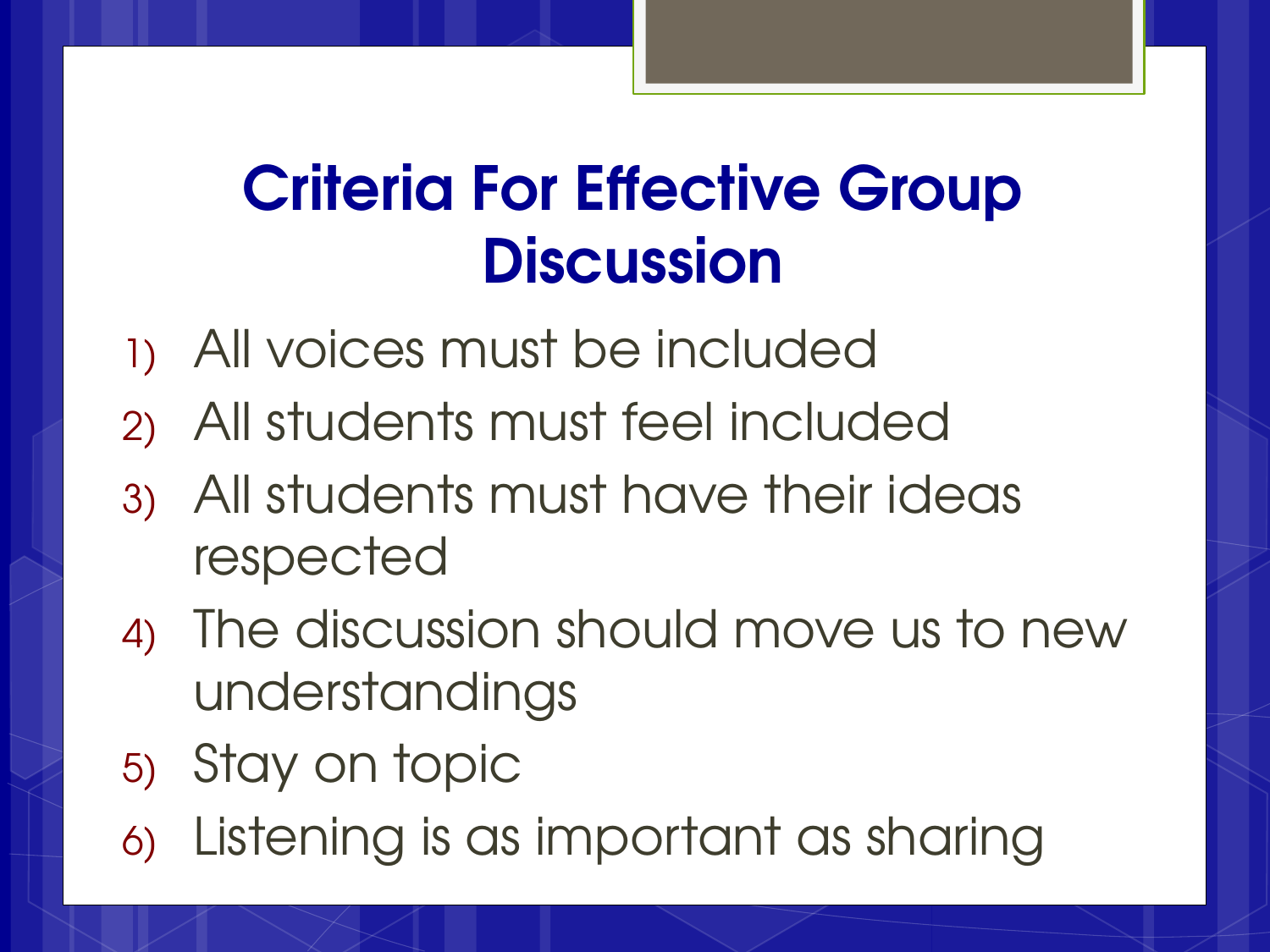

# Criteria For Effective Group Discussion
All voices must be included
All students must feel included
All students must have their ideas respected
The discussion should move us to new understandings
Stay on topic
Listening is as important as sharing